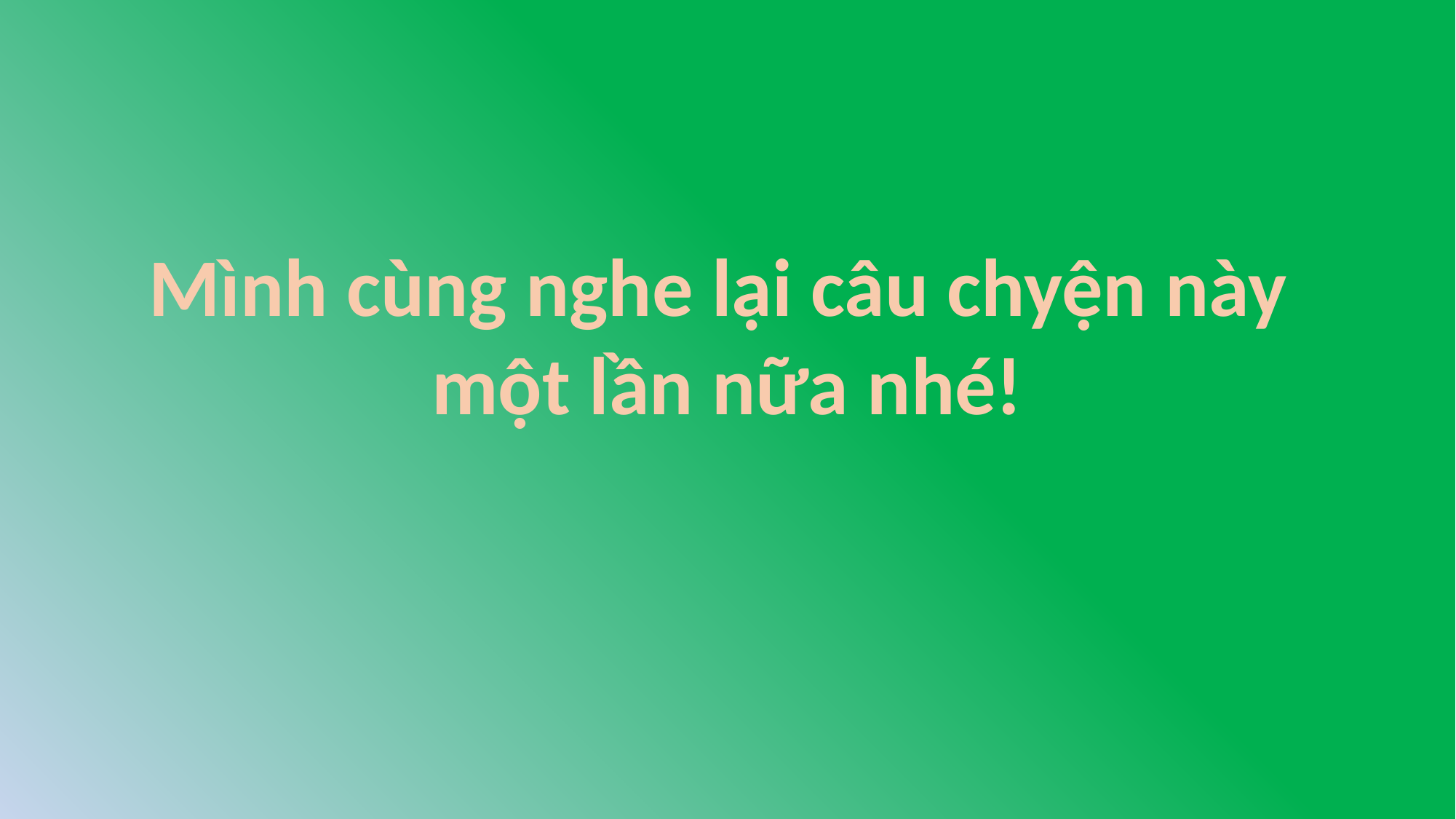

Mình cùng nghe lại câu chyện này
một lần nữa nhé!